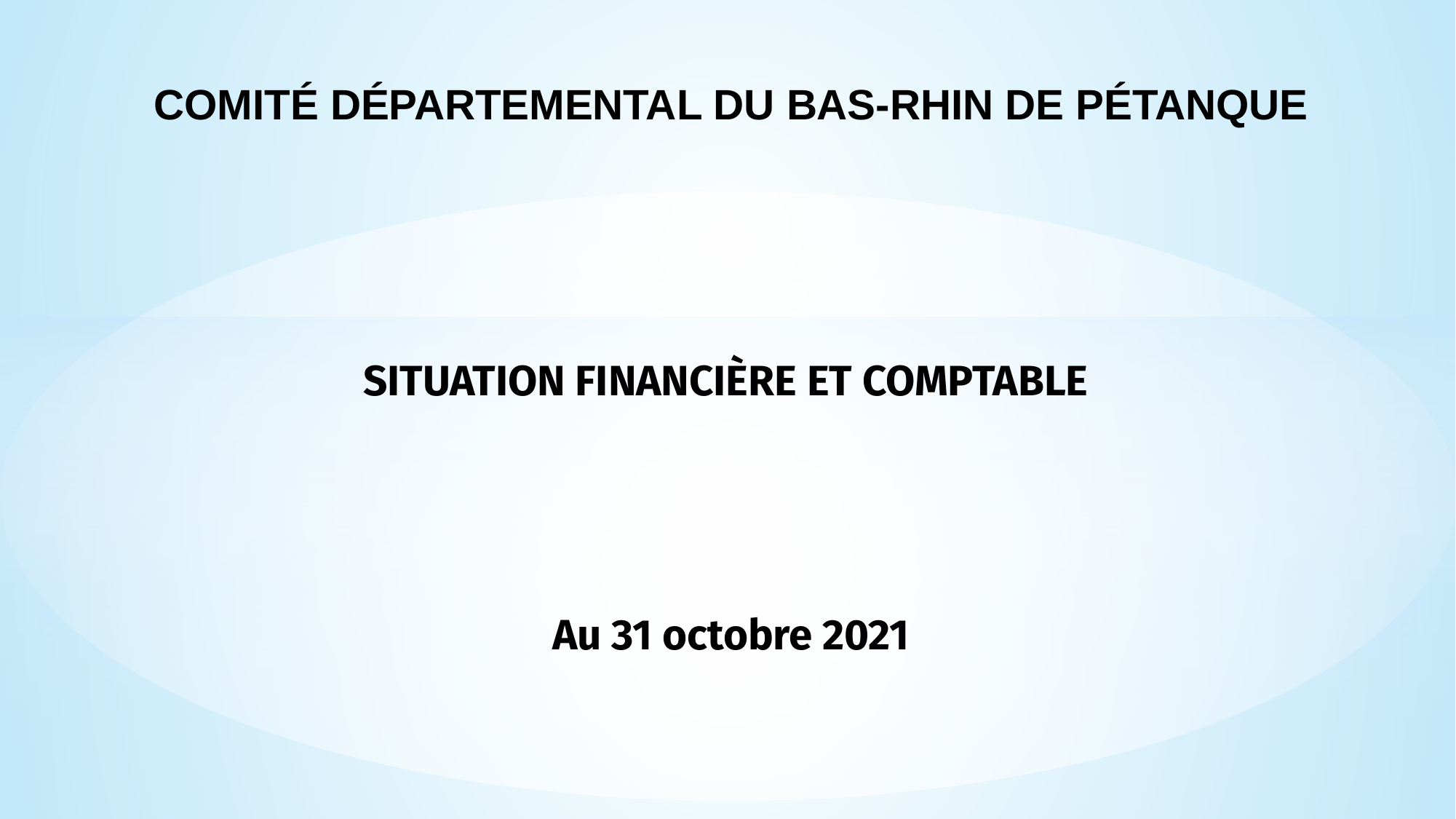

COMITÉ DÉPARTEMENTAL DU BAS-RHIN DE PÉTANQUE
SITUATION FINANCIÈRE ET COMPTABLE
Au 31 octobre 2021